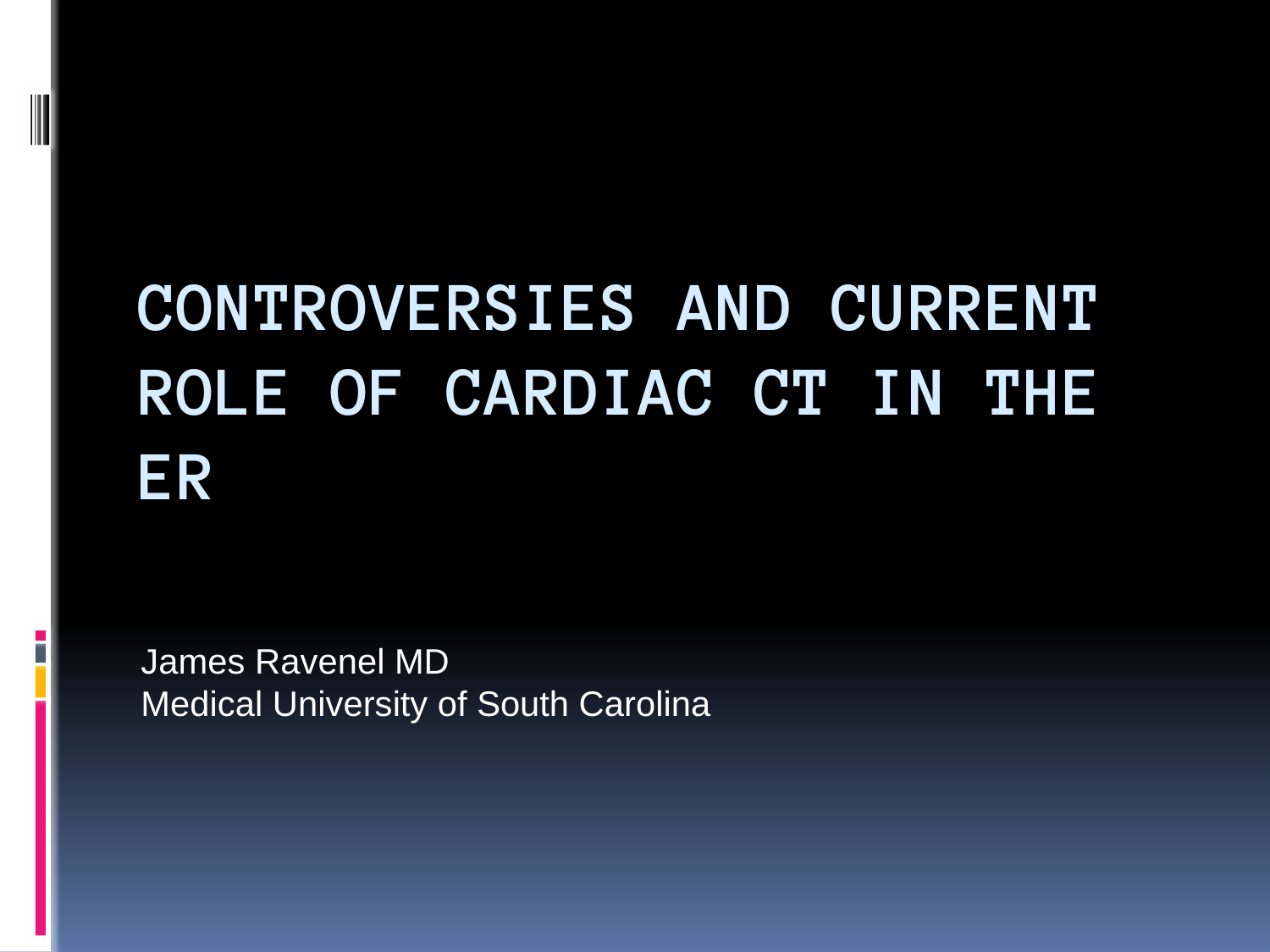

# Controversies and Current Role of Cardiac CT in the ER
James Ravenel MD
Medical University of South Carolina